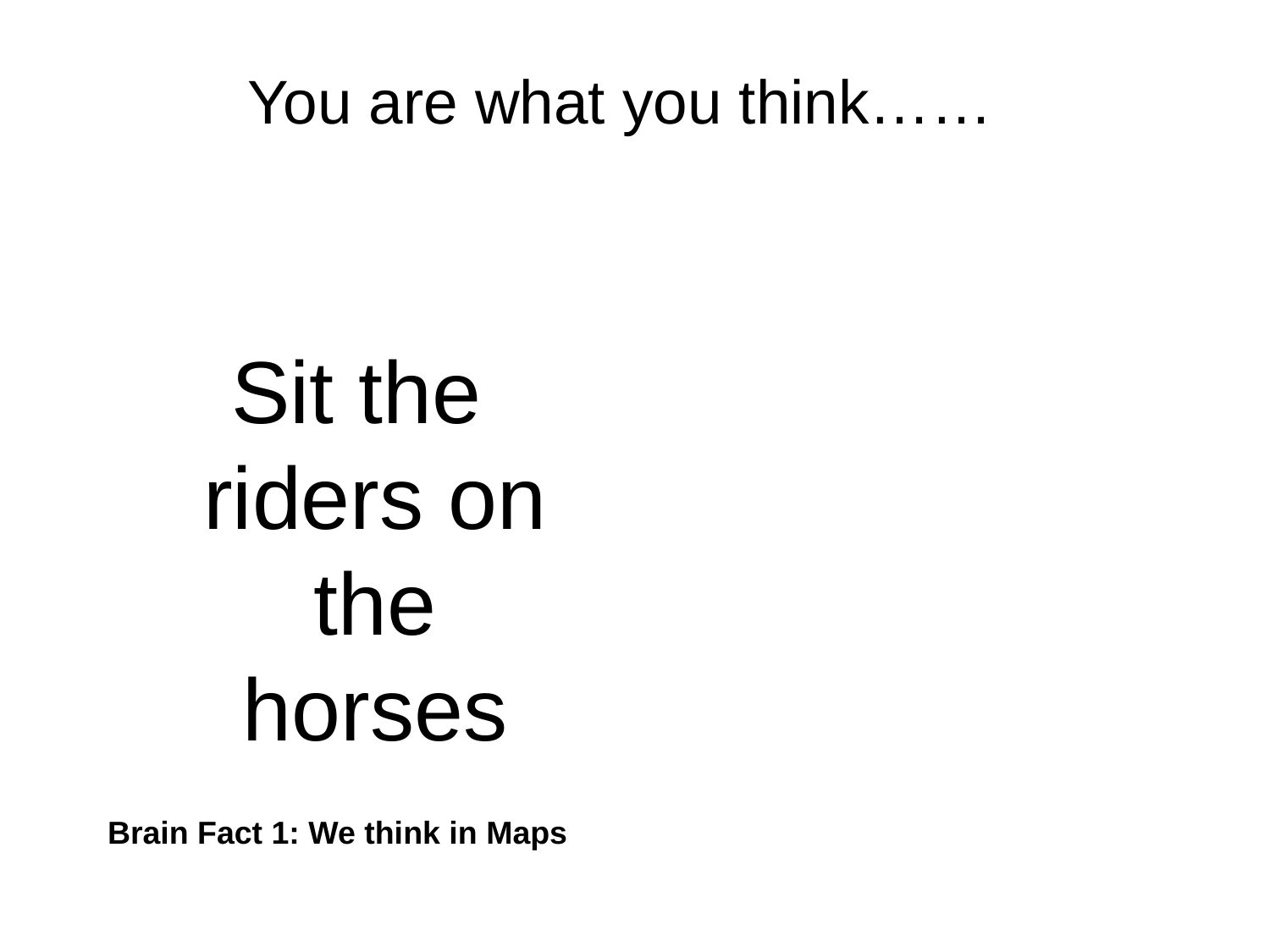

You are what you think……
Sit the riders on the horses
Brain Fact 1: We think in Maps